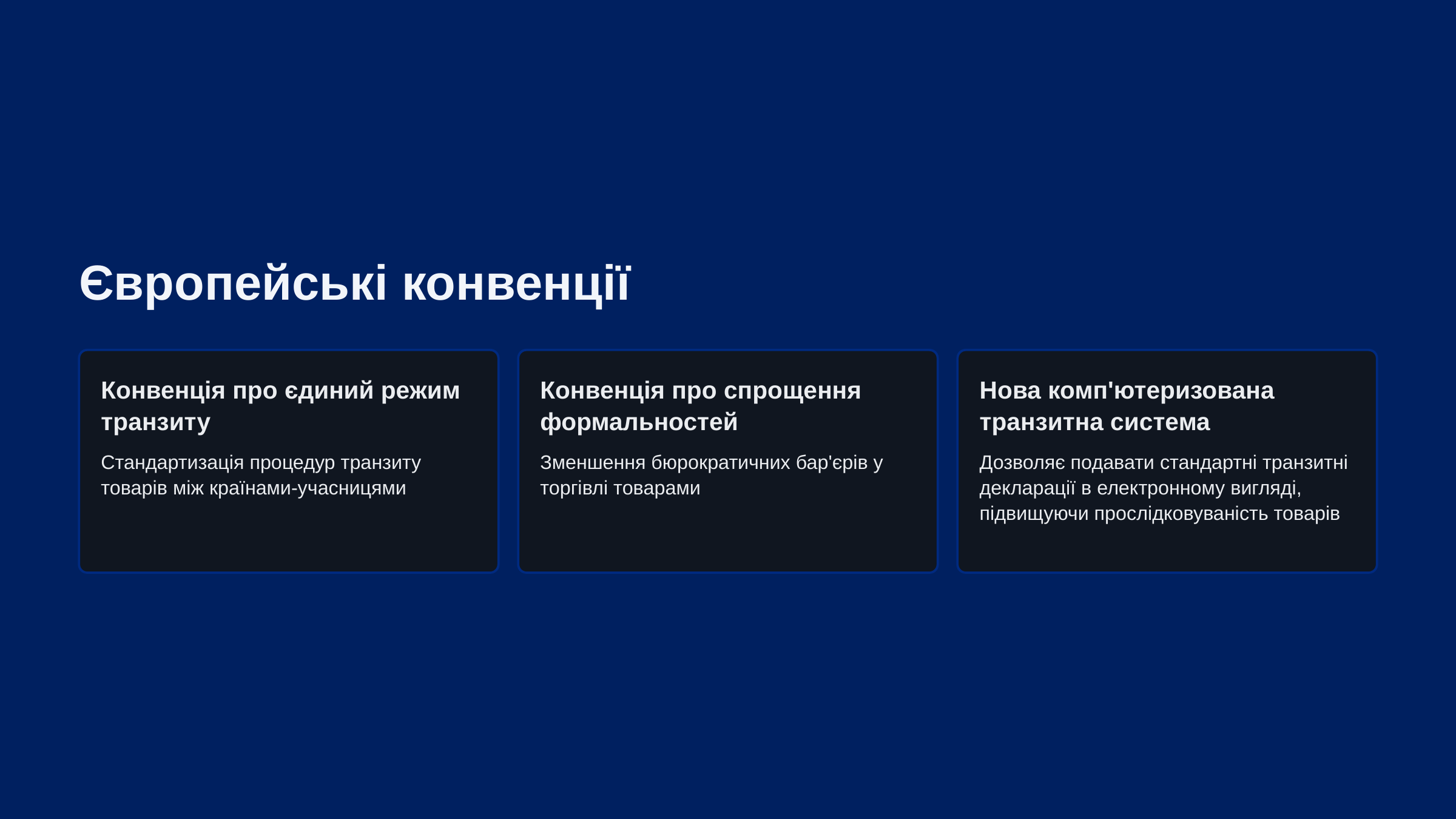

Європейські конвенції

Конвенція про єдиний режим транзиту
Конвенція про спрощення формальностей
Нова комп'ютеризована транзитна система
Стандартизація процедур транзиту товарів між країнами-учасницями
Зменшення бюрократичних бар'єрів у торгівлі товарами
Дозволяє подавати стандартні транзитні декларації в електронному вигляді, підвищуючи прослідковуваність товарів